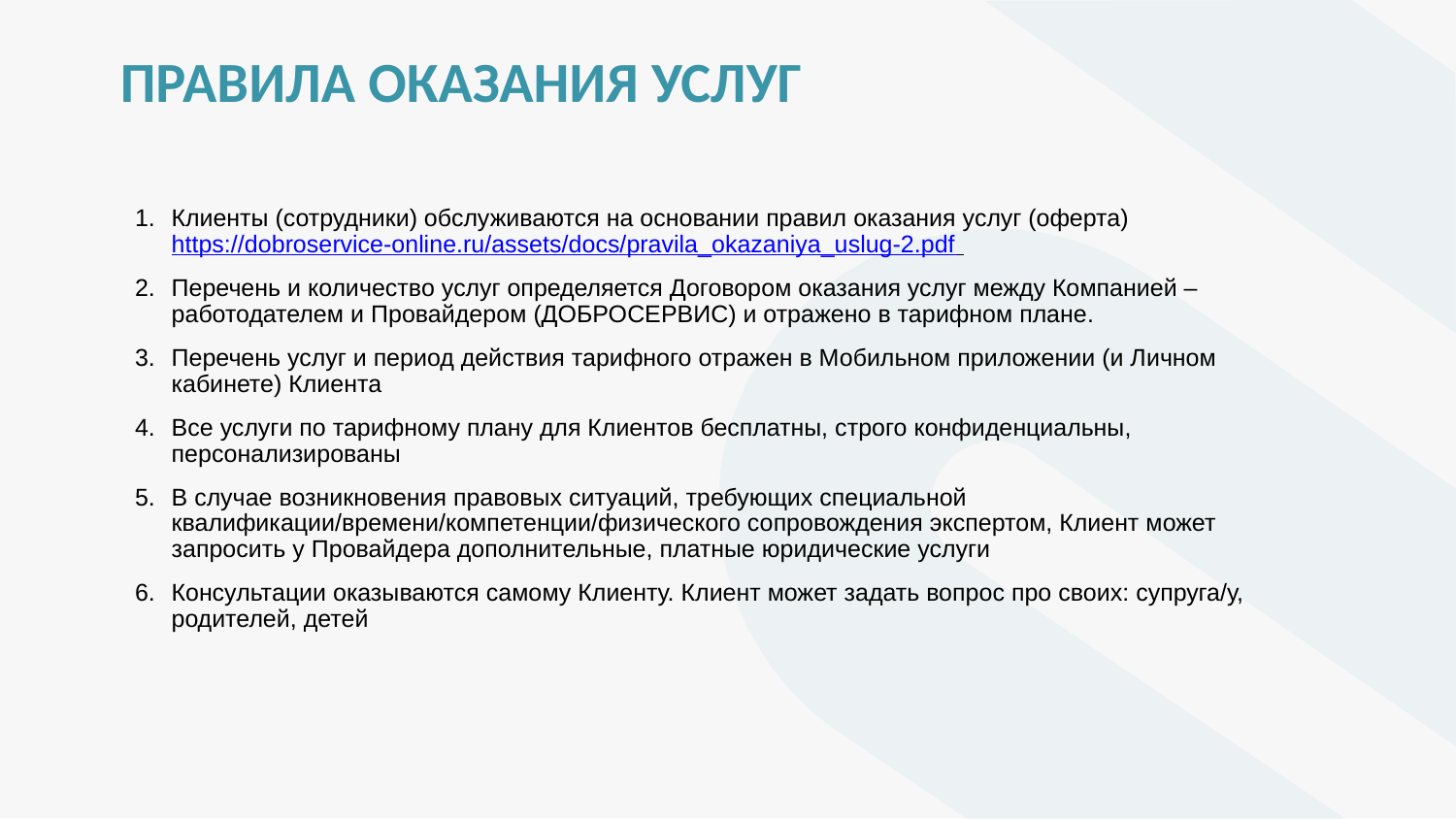

ПРАВИЛА ОКАЗАНИЯ УСЛУГ
Клиенты (сотрудники) обслуживаются на основании правил оказания услуг (оферта) https://dobroservice-online.ru/assets/docs/pravila_okazaniya_uslug-2.pdf
Перечень и количество услуг определяется Договором оказания услуг между Компанией – работодателем и Провайдером (ДОБРОСЕРВИС) и отражено в тарифном плане.
Перечень услуг и период действия тарифного отражен в Мобильном приложении (и Личном кабинете) Клиента
Все услуги по тарифному плану для Клиентов бесплатны, строго конфиденциальны, персонализированы
В случае возникновения правовых ситуаций, требующих специальной квалификации/времени/компетенции/физического сопровождения экспертом, Клиент может запросить у Провайдера дополнительные, платные юридические услуги
Консультации оказываются самому Клиенту. Клиент может задать вопрос про своих: супруга/у, родителей, детей